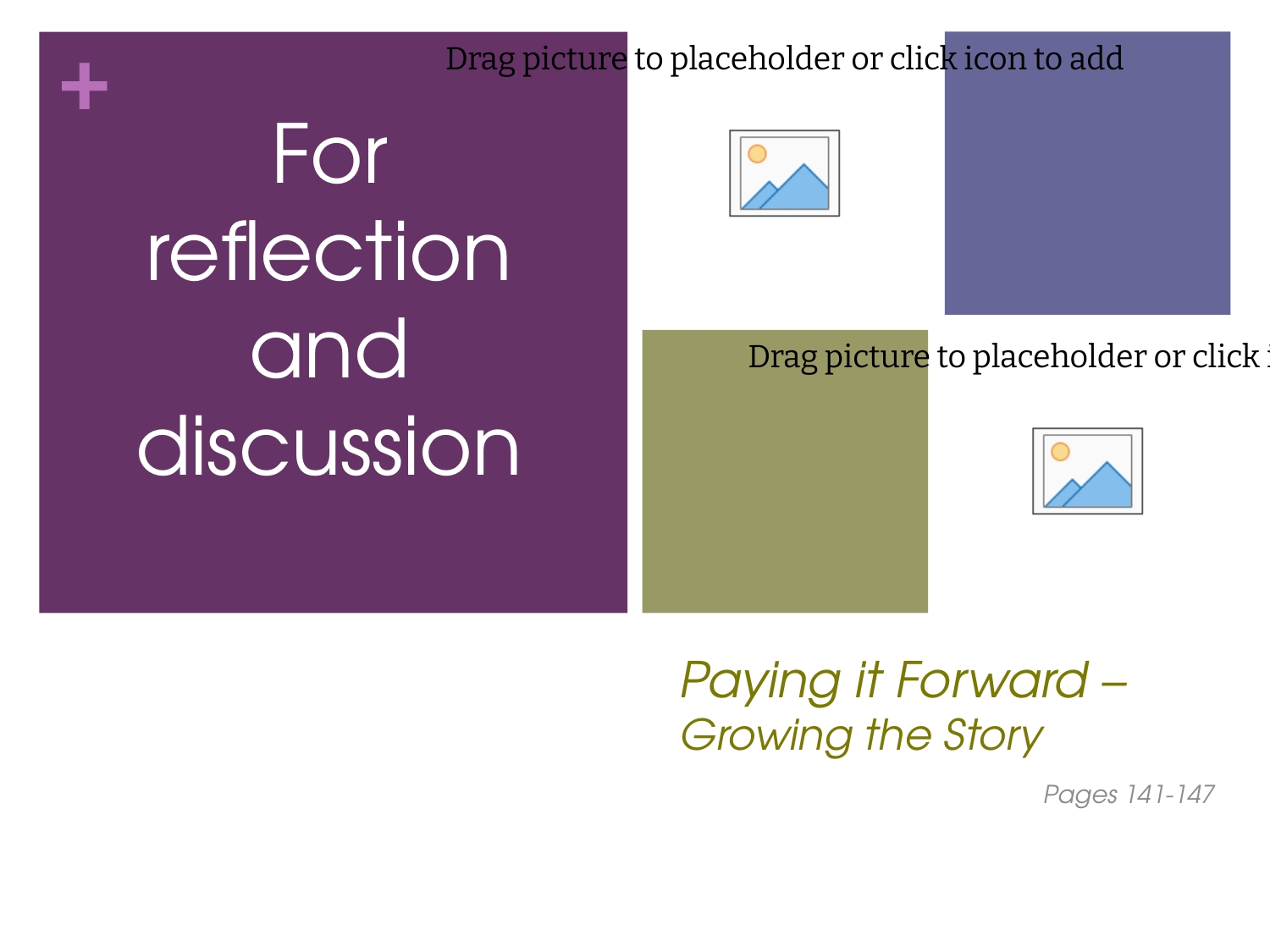

For reflection and discussion

# Paying it Forward – Growing the Story
Pages 141-147